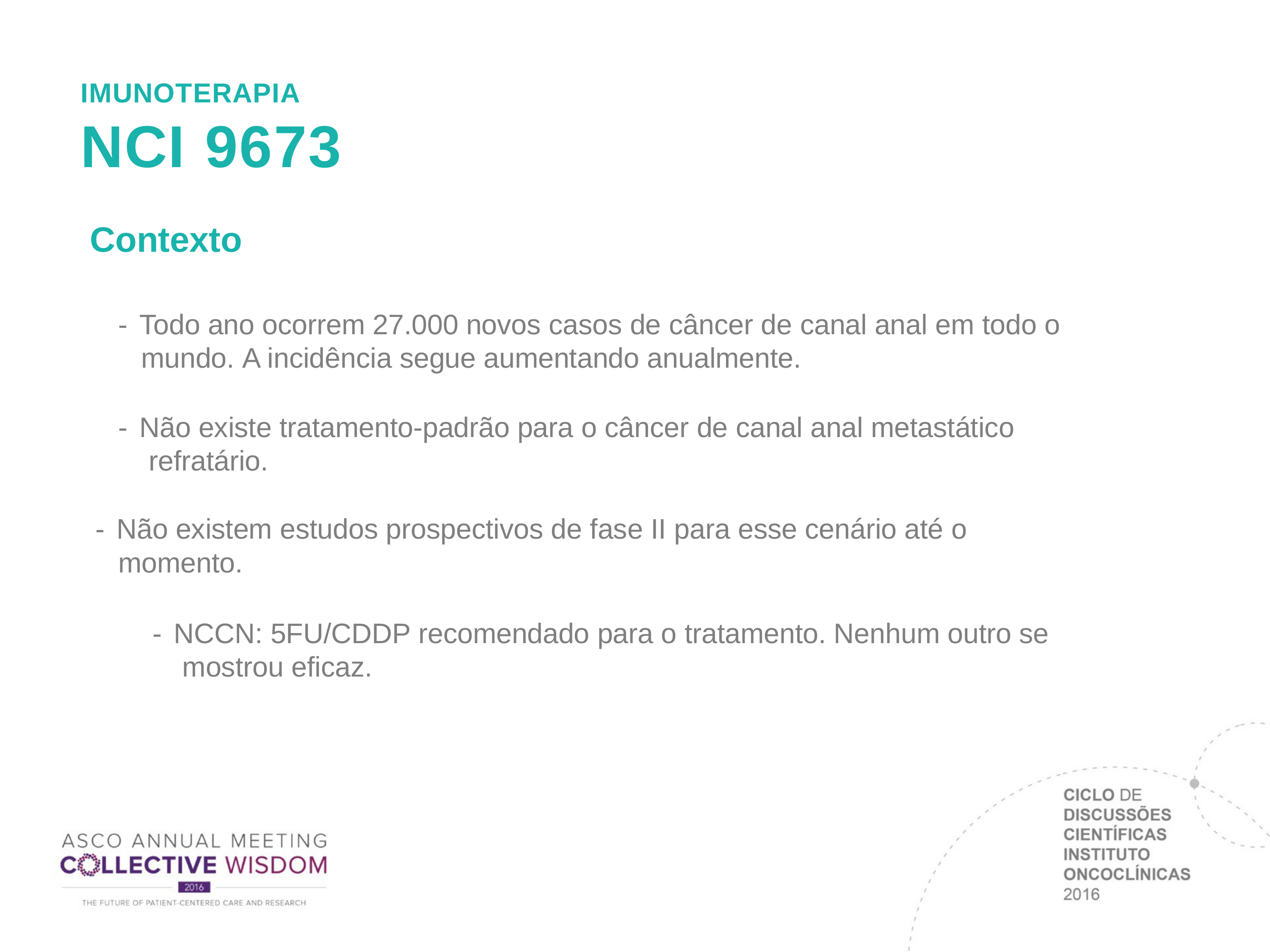

IMUNOTERAPIA
# NCI 9673
Contexto

-  Todo ano ocorrem 27.000 novos casos de câncer de canal anal em todo o  mundo. A incidência segue aumentando anualmente.

-  Não existe tratamento-padrão para o câncer de canal anal metastático  refratário.

-  Não existem estudos prospectivos de fase II para esse cenário até o momento.

-  NCCN: 5FU/CDDP recomendado para o tratamento. Nenhum outro se  mostrou eficaz.